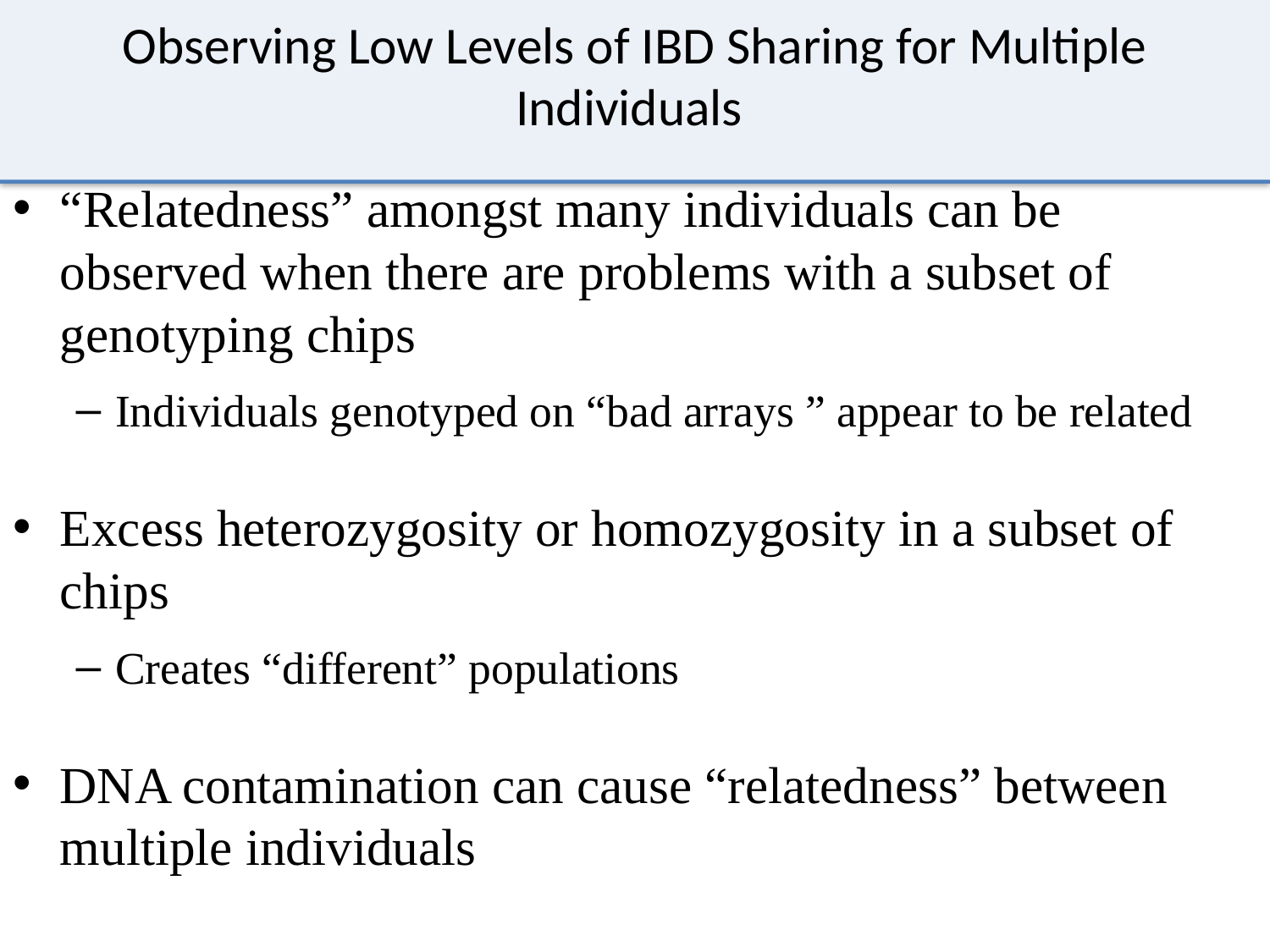

# Observing Low Levels of IBD Sharing for Multiple Individuals
“Relatedness” amongst many individuals can be observed when there are problems with a subset of genotyping chips
Individuals genotyped on “bad arrays ” appear to be related
Excess heterozygosity or homozygosity in a subset of chips
Creates “different” populations
DNA contamination can cause “relatedness” between multiple individuals